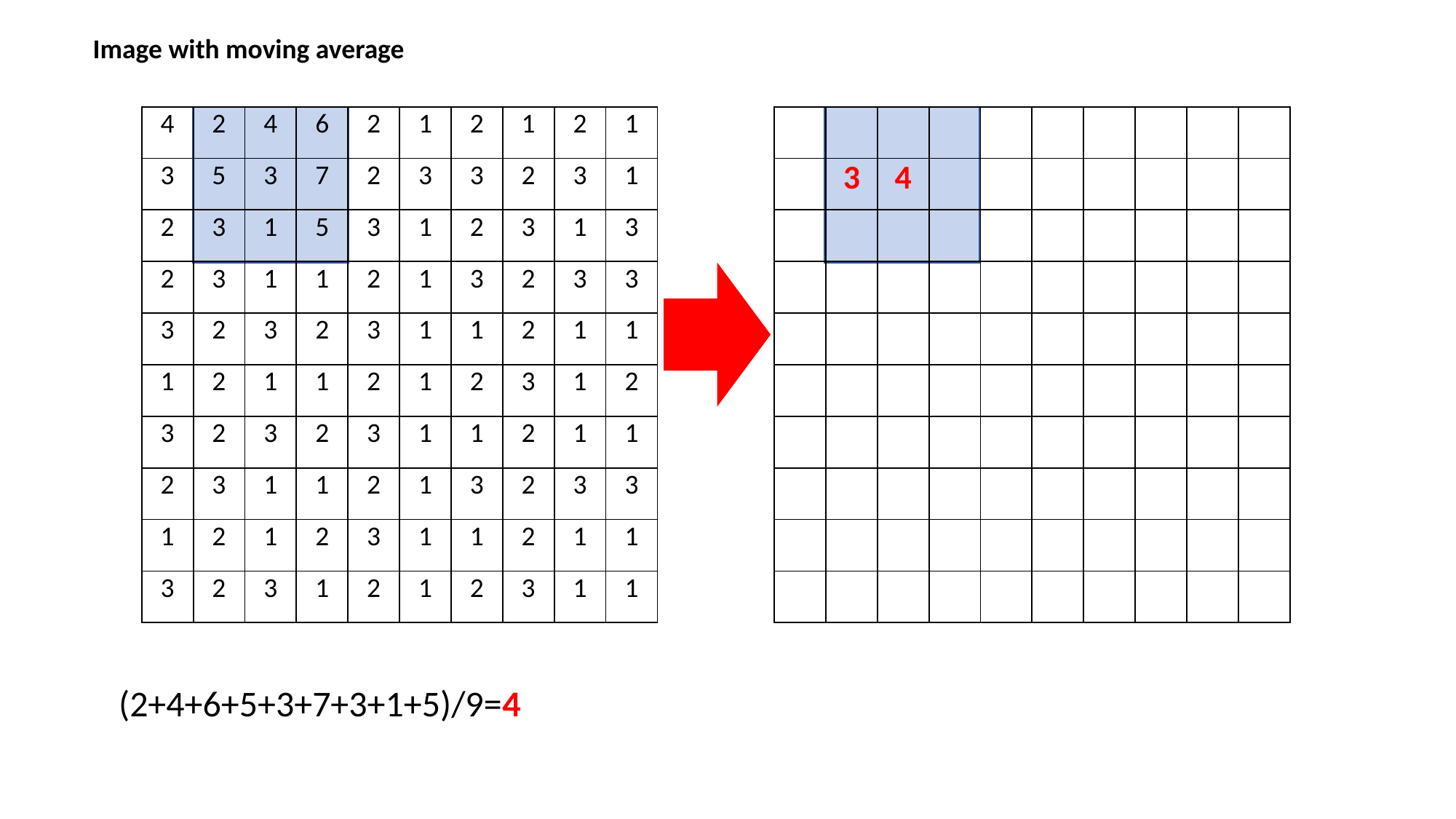

Image with moving average
| 4 | 2 | 4 | 6 | 2 | 1 | 2 | 1 | 2 | 1 |
| --- | --- | --- | --- | --- | --- | --- | --- | --- | --- |
| 3 | 5 | 3 | 7 | 2 | 3 | 3 | 2 | 3 | 1 |
| 2 | 3 | 1 | 5 | 3 | 1 | 2 | 3 | 1 | 3 |
| 2 | 3 | 1 | 1 | 2 | 1 | 3 | 2 | 3 | 3 |
| 3 | 2 | 3 | 2 | 3 | 1 | 1 | 2 | 1 | 1 |
| 1 | 2 | 1 | 1 | 2 | 1 | 2 | 3 | 1 | 2 |
| 3 | 2 | 3 | 2 | 3 | 1 | 1 | 2 | 1 | 1 |
| 2 | 3 | 1 | 1 | 2 | 1 | 3 | 2 | 3 | 3 |
| 1 | 2 | 1 | 2 | 3 | 1 | 1 | 2 | 1 | 1 |
| 3 | 2 | 3 | 1 | 2 | 1 | 2 | 3 | 1 | 1 |

|  |  |  |  |  |  |  |  |  |  |
| --- | --- | --- | --- | --- | --- | --- | --- | --- | --- |
|  | 3 | 4 |  |  |  |  |  |  |  |
|  |  |  |  |  |  |  |  |  |  |
|  |  |  |  |  |  |  |  |  |  |
|  |  |  |  |  |  |  |  |  |  |
|  |  |  |  |  |  |  |  |  |  |
|  |  |  |  |  |  |  |  |  |  |
|  |  |  |  |  |  |  |  |  |  |
|  |  |  |  |  |  |  |  |  |  |
|  |  |  |  |  |  |  |  |  |  |

(2+4+6+5+3+7+3+1+5)/9=4